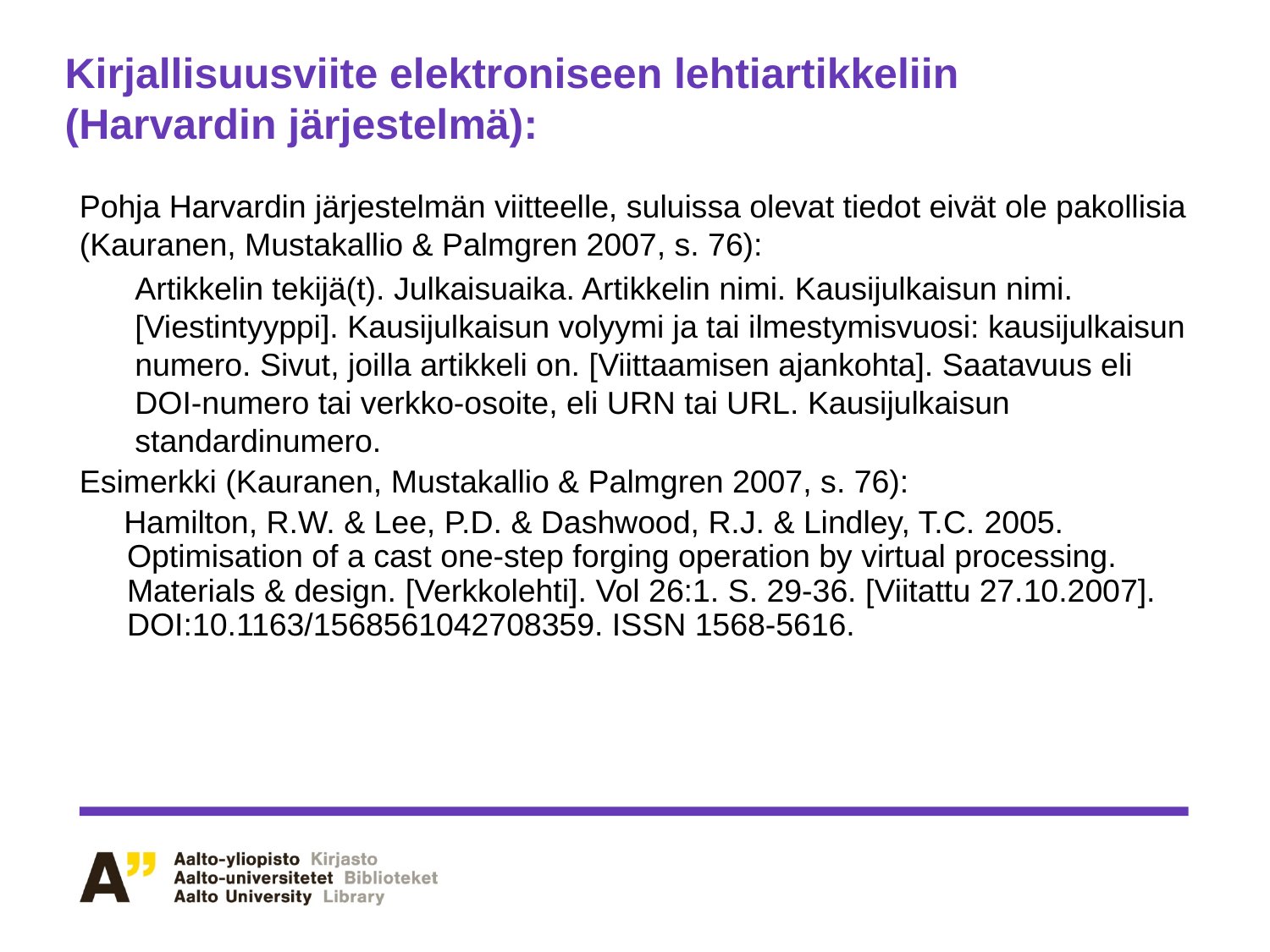

# Kirjallisuusviite elektroniseen lehtiartikkeliin (Harvardin järjestelmä):
Pohja Harvardin järjestelmän viitteelle, suluissa olevat tiedot eivät ole pakollisia (Kauranen, Mustakallio & Palmgren 2007, s. 76):
Artikkelin tekijä(t). Julkaisuaika. Artikkelin nimi. Kausijulkaisun nimi. [Viestintyyppi]. Kausijulkaisun volyymi ja tai ilmestymisvuosi: kausijulkaisun numero. Sivut, joilla artikkeli on. [Viittaamisen ajankohta]. Saatavuus eli DOI-numero tai verkko-osoite, eli URN tai URL. Kausijulkaisun standardinumero.
Esimerkki (Kauranen, Mustakallio & Palmgren 2007, s. 76):
     Hamilton, R.W. & Lee, P.D. & Dashwood, R.J. & Lindley, T.C. 2005. Optimisation of a cast one-step forging operation by virtual processing. Materials & design. [Verkkolehti]. Vol 26:1. S. 29-36. [Viitattu 27.10.2007]. DOI:10.1163/1568561042708359. ISSN 1568-5616.